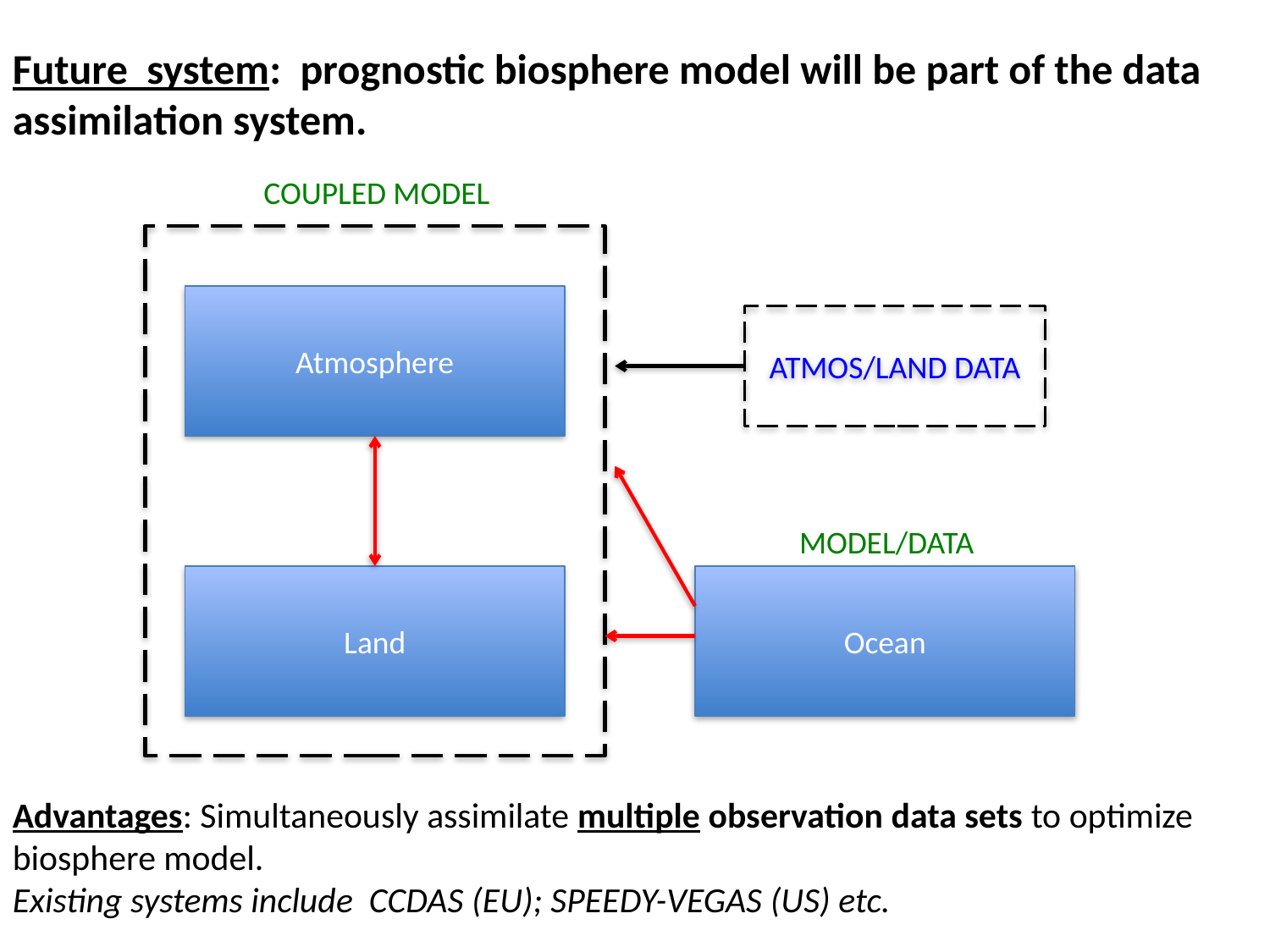

Future  system:  prognostic biosphere model will be part of the data assimilation system.
COUPLED MODEL

Atmosphere
ATMOS/LAND DATA
MODEL/DATA
Land
Ocean
Advantages: Simultaneously assimilate multiple observation data sets to optimize biosphere model.
Existing systems include  CCDAS (EU); SPEEDY-VEGAS (US) etc.